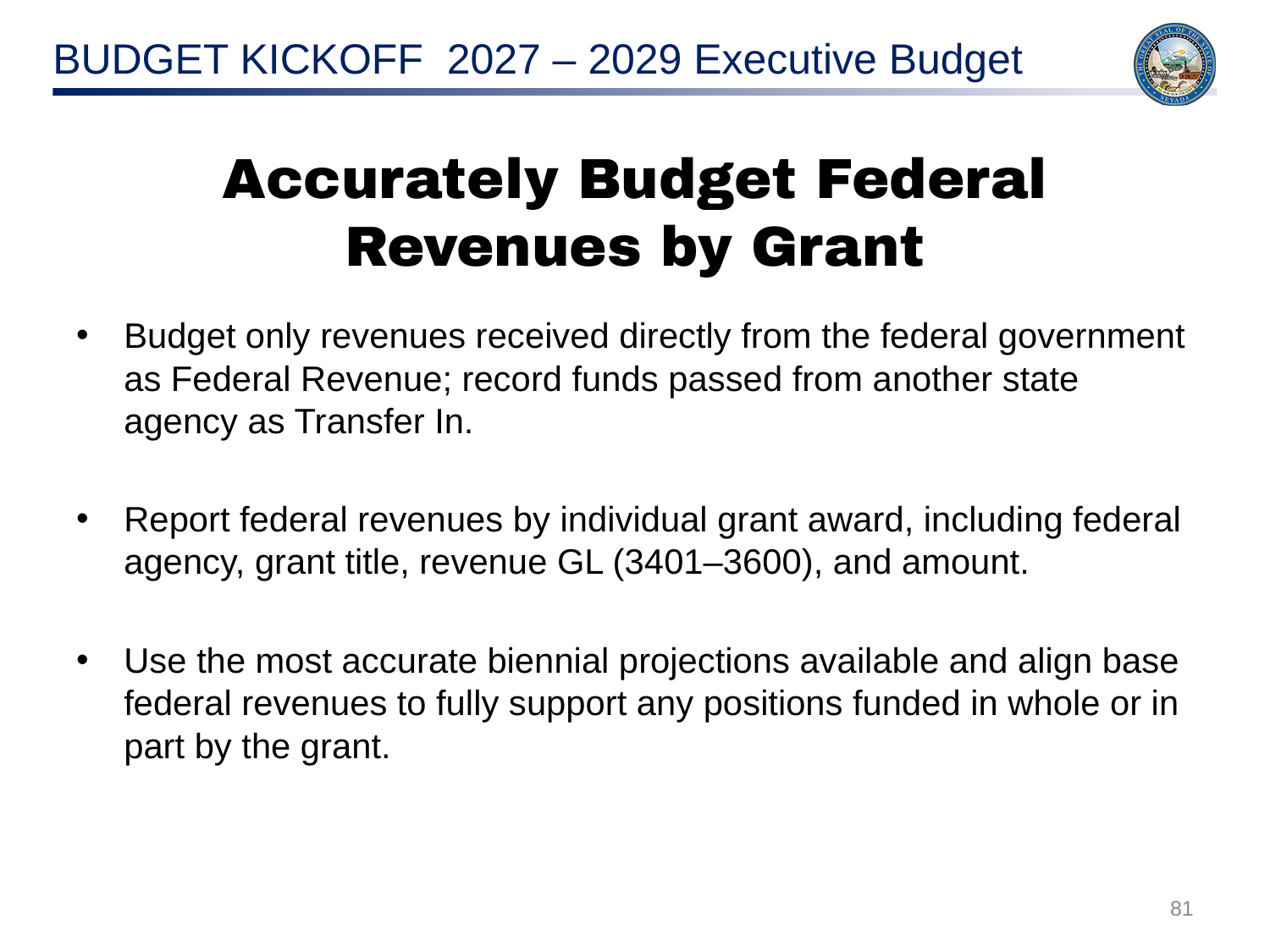

# Accurately Budget Federal Revenues by Grant
Budget only revenues received directly from the federal government as Federal Revenue; record funds passed from another state agency as Transfer In.

Report federal revenues by individual grant award, including federal agency, grant title, revenue GL (3401–3600), and amount.

Use the most accurate biennial projections available and align base federal revenues to fully support any positions funded in whole or in part by the grant.
81